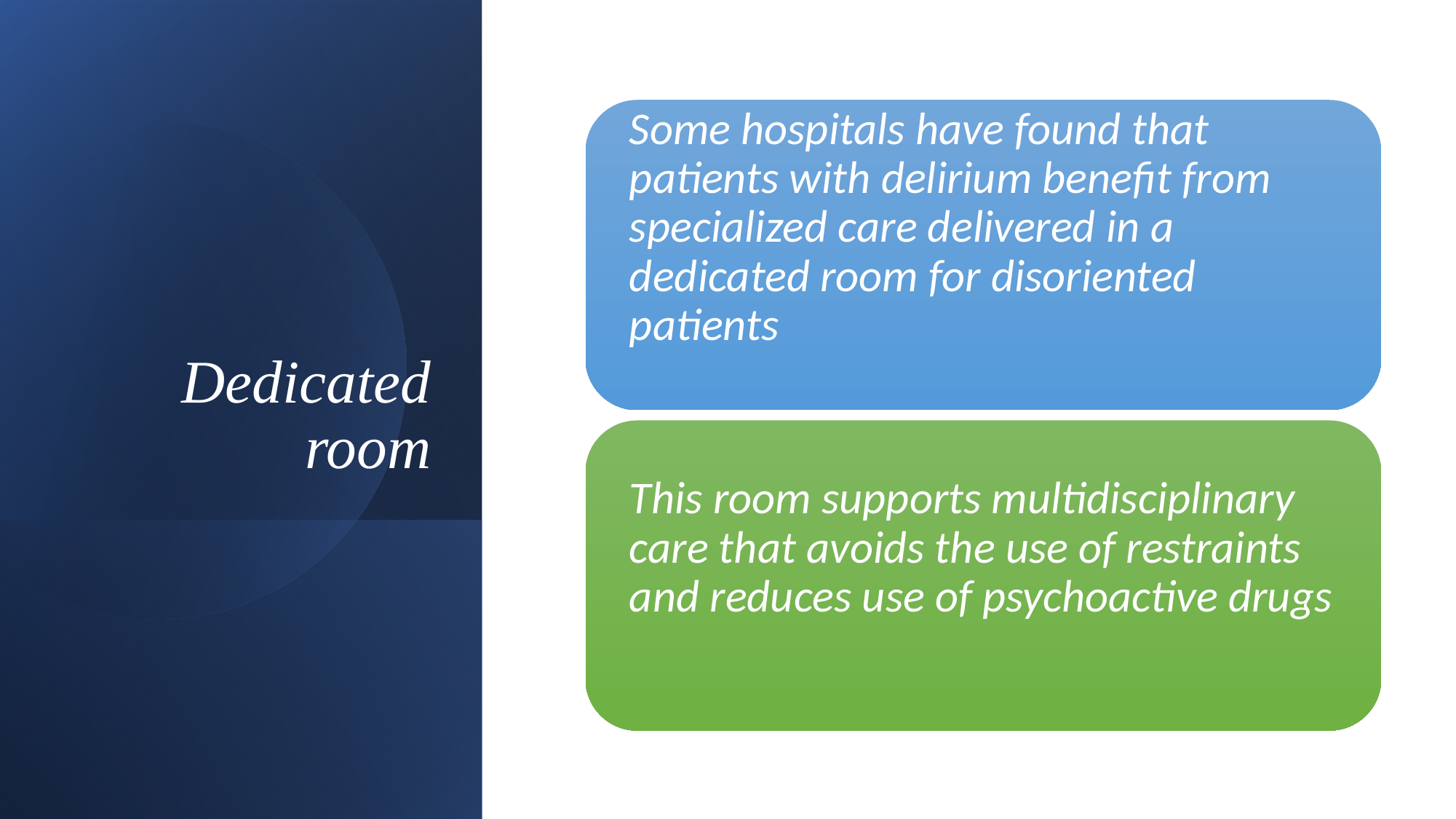

Some hospitals have found that patients with delirium benefit from specialized care delivered in a dedicated room for disoriented patients
This room supports multidisciplinary care that avoids the use of restraints and reduces use of psychoactive drugs

# Dedicated room